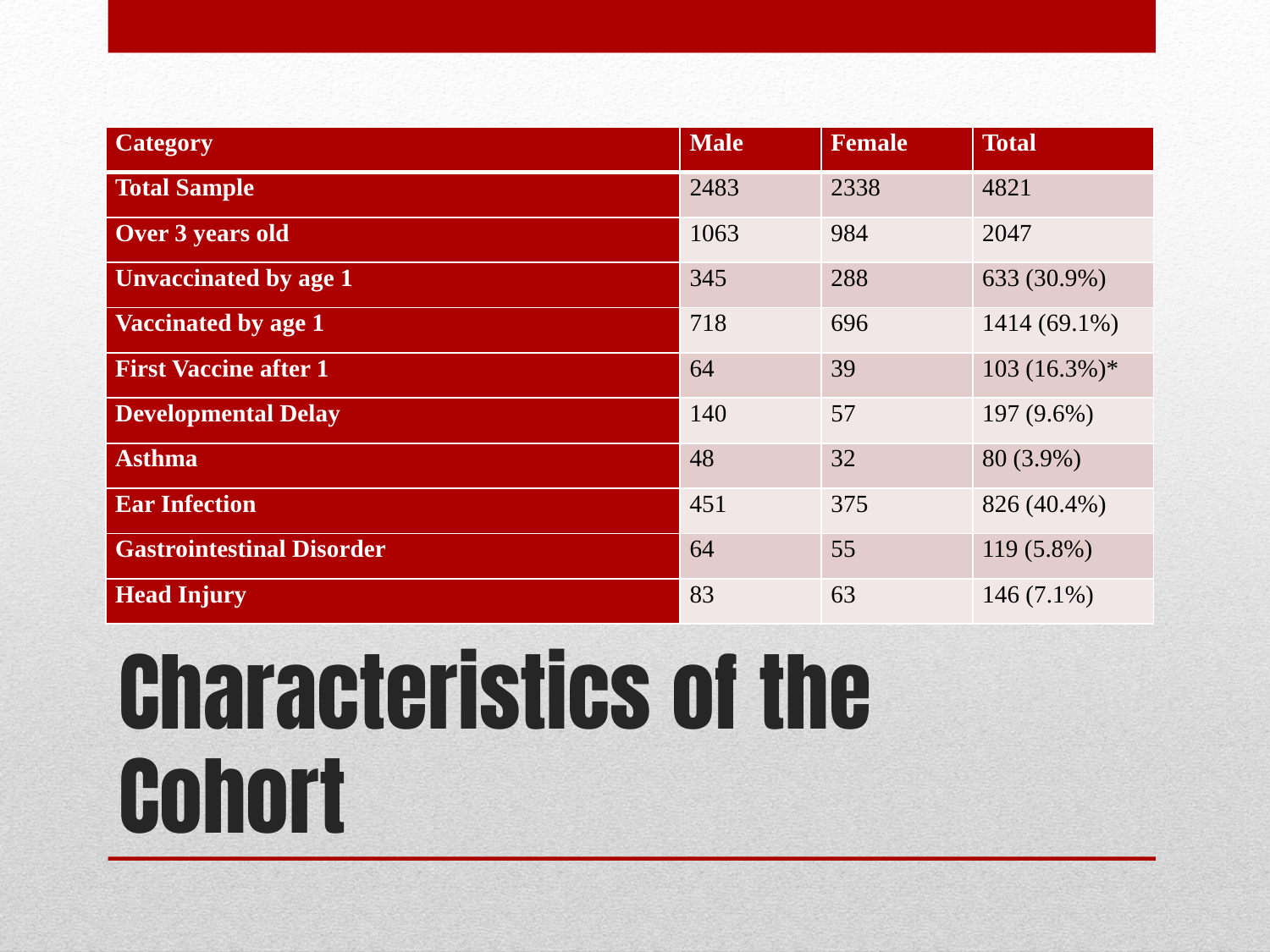

| Category | Male | Female | Total |
| --- | --- | --- | --- |
| Total Sample | 2483 | 2338 | 4821 |
| Over 3 years old | 1063 | 984 | 2047 |
| Unvaccinated by age 1 | 345 | 288 | 633 (30.9%) |
| Vaccinated by age 1 | 718 | 696 | 1414 (69.1%) |
| First Vaccine after 1 | 64 | 39 | 103 (16.3%)\* |
| Developmental Delay | 140 | 57 | 197 (9.6%) |
| Asthma | 48 | 32 | 80 (3.9%) |
| Ear Infection | 451 | 375 | 826 (40.4%) |
| Gastrointestinal Disorder | 64 | 55 | 119 (5.8%) |
| Head Injury | 83 | 63 | 146 (7.1%) |
# Characteristics of the Cohort